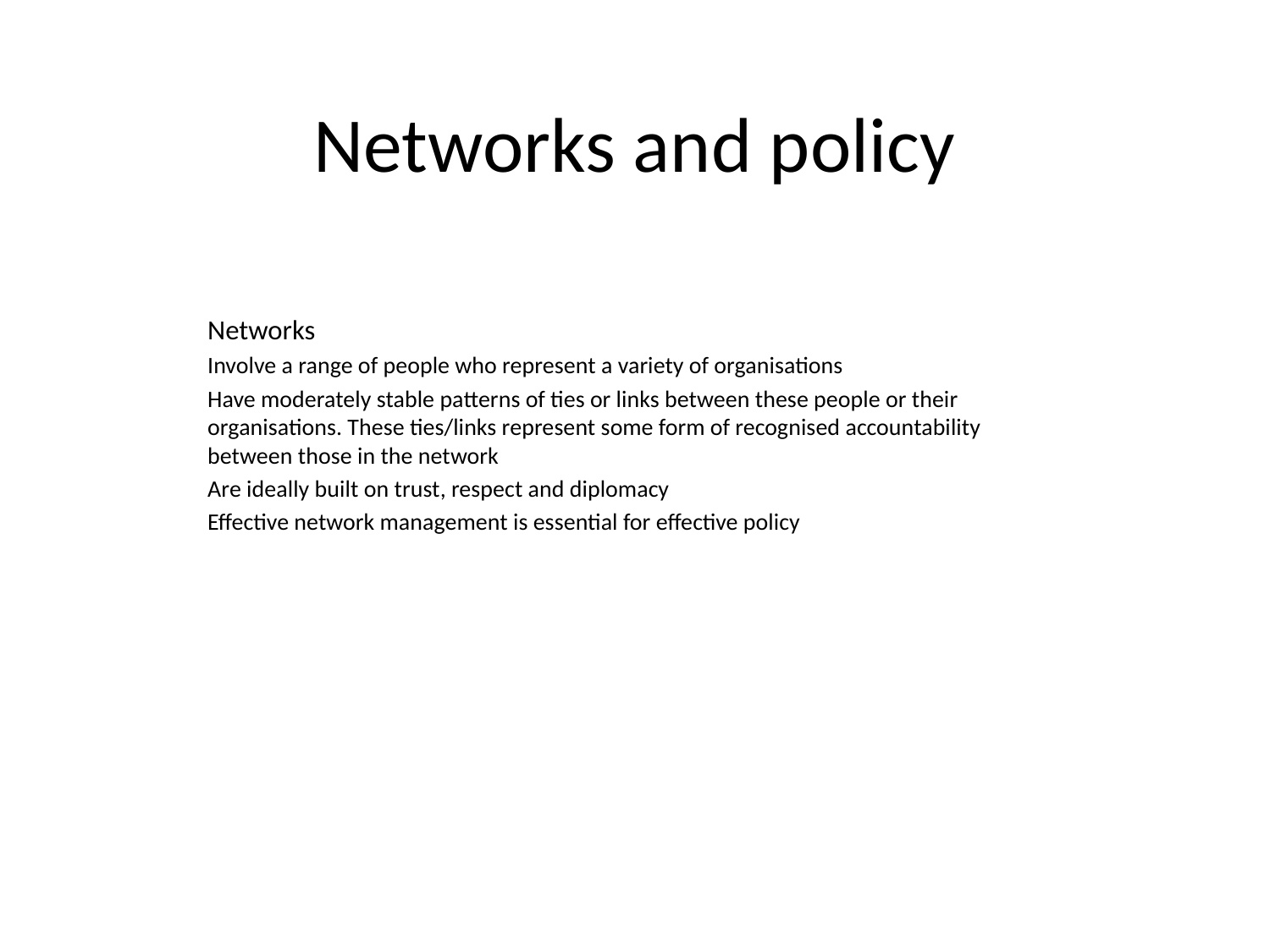

# Networks and policy
Networks
Involve a range of people who represent a variety of organisations
Have moderately stable patterns of ties or links between these people or their organisations. These ties/links represent some form of recognised accountability between those in the network
Are ideally built on trust, respect and diplomacy
Effective network management is essential for effective policy